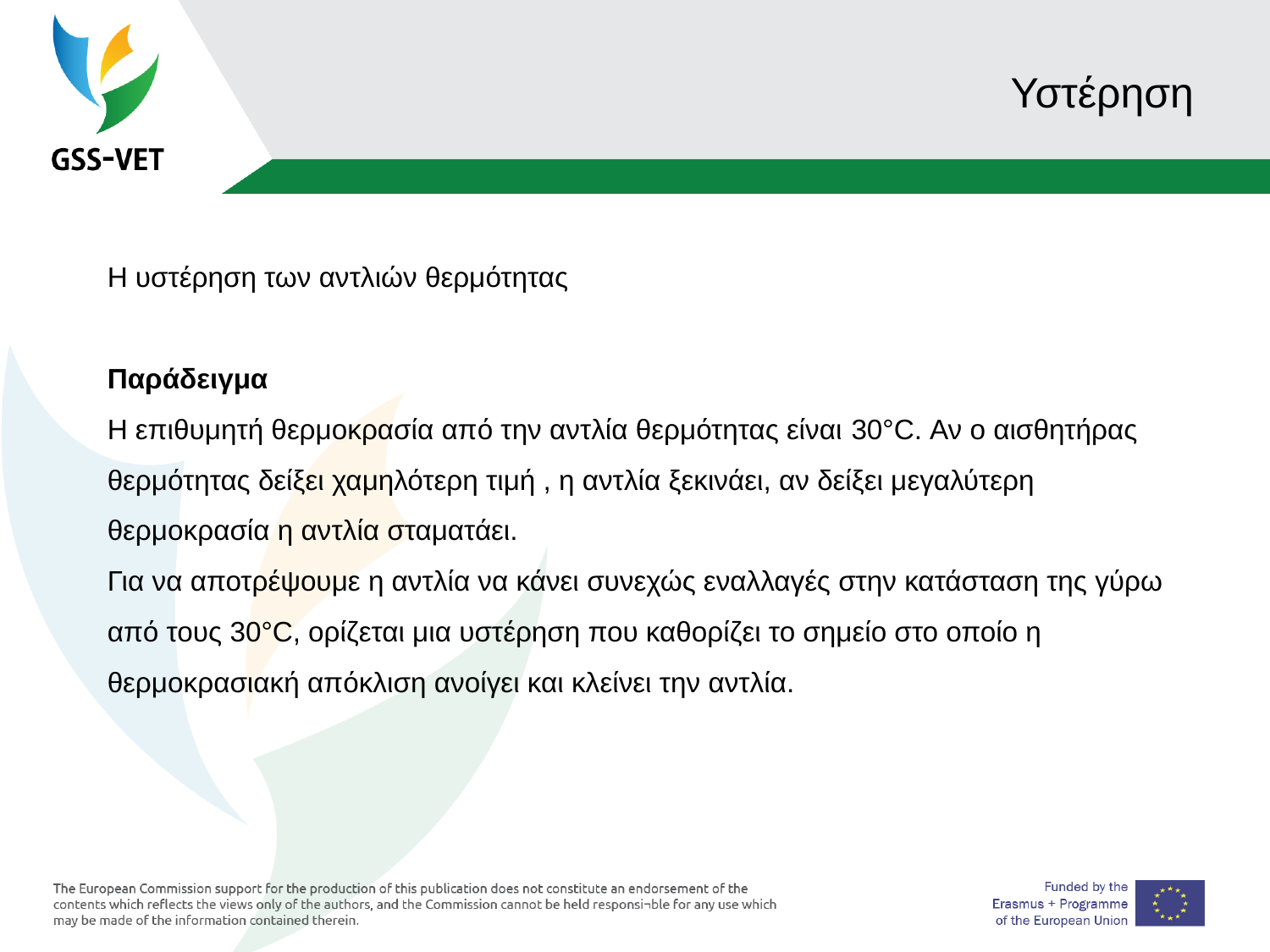

# Υστέρηση
Η υστέρηση των αντλιών θερμότητας

Παράδειγμα
Η επιθυμητή θερμοκρασία από την αντλία θερμότητας είναι 30°C. Αν ο αισθητήρας θερμότητας δείξει χαμηλότερη τιμή , η αντλία ξεκινάει, αν δείξει μεγαλύτερη θερμοκρασία η αντλία σταματάει.
Για να αποτρέψουμε η αντλία να κάνει συνεχώς εναλλαγές στην κατάσταση της γύρω από τους 30°C, ορίζεται μια υστέρηση που καθορίζει το σημείο στο οποίο η θερμοκρασιακή απόκλιση ανοίγει και κλείνει την αντλία.